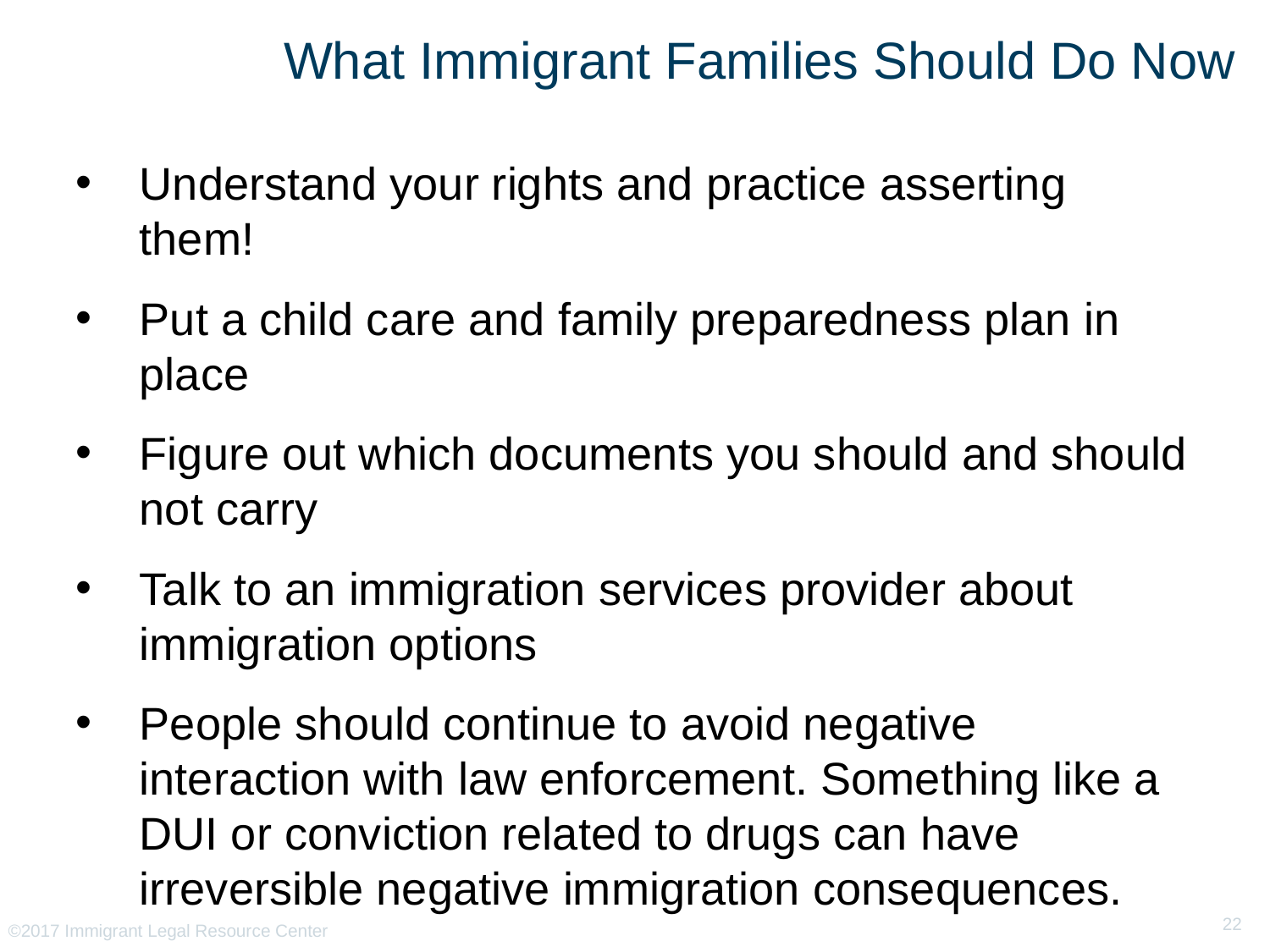

# What Immigrant Families Should Do Now
Understand your rights and practice asserting them!
Put a child care and family preparedness plan in place
Figure out which documents you should and should not carry
Talk to an immigration services provider about immigration options
People should continue to avoid negative interaction with law enforcement. Something like a DUI or conviction related to drugs can have irreversible negative immigration consequences.